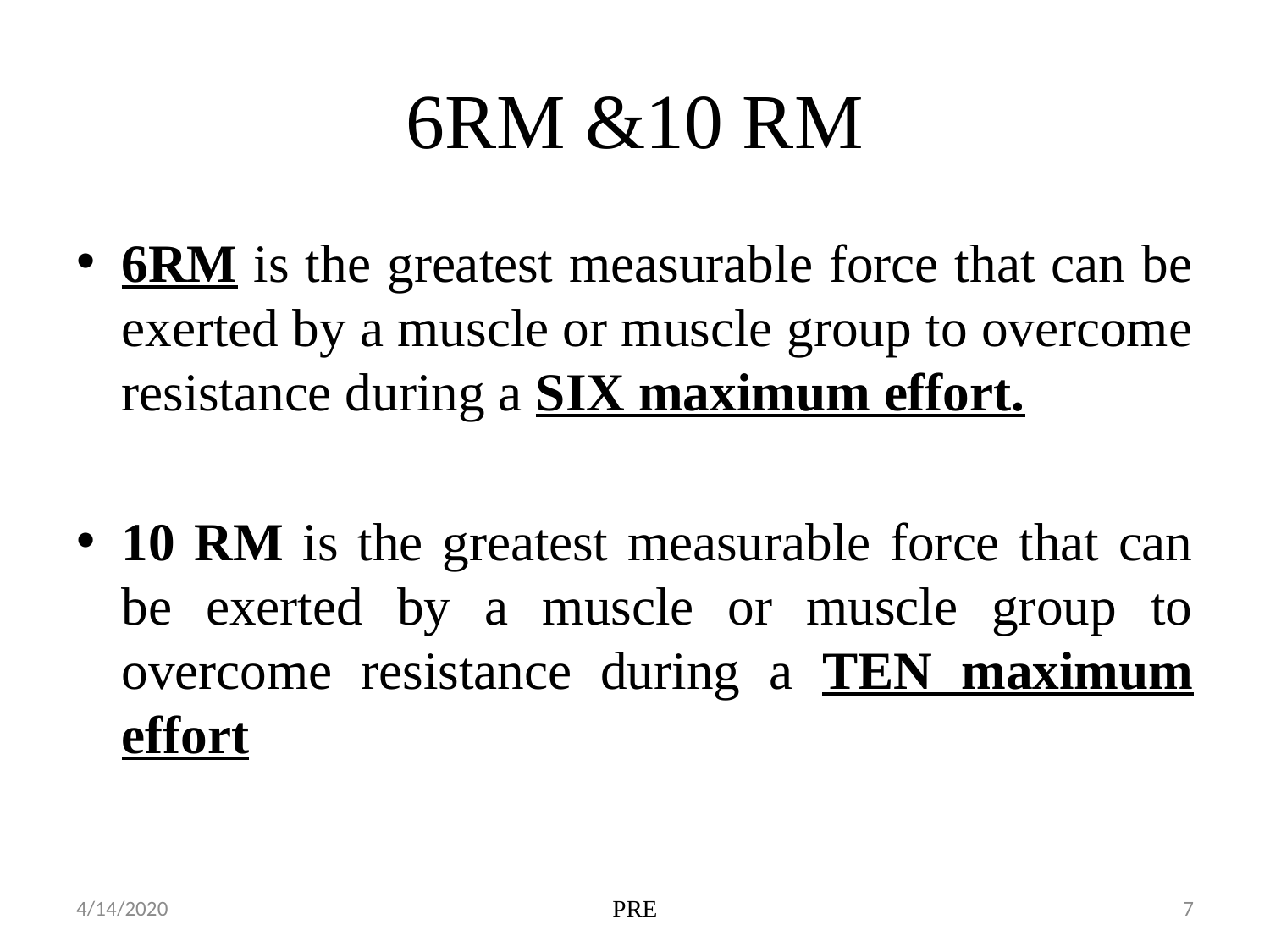

# 6RM &10 RM
6RM is the greatest measurable force that can be exerted by a muscle or muscle group to overcome resistance during a SIX maximum effort.

10 RM is the greatest measurable force that can be exerted by a muscle or muscle group to overcome resistance during a TEN maximum effort

4/14/2020
PRE
7